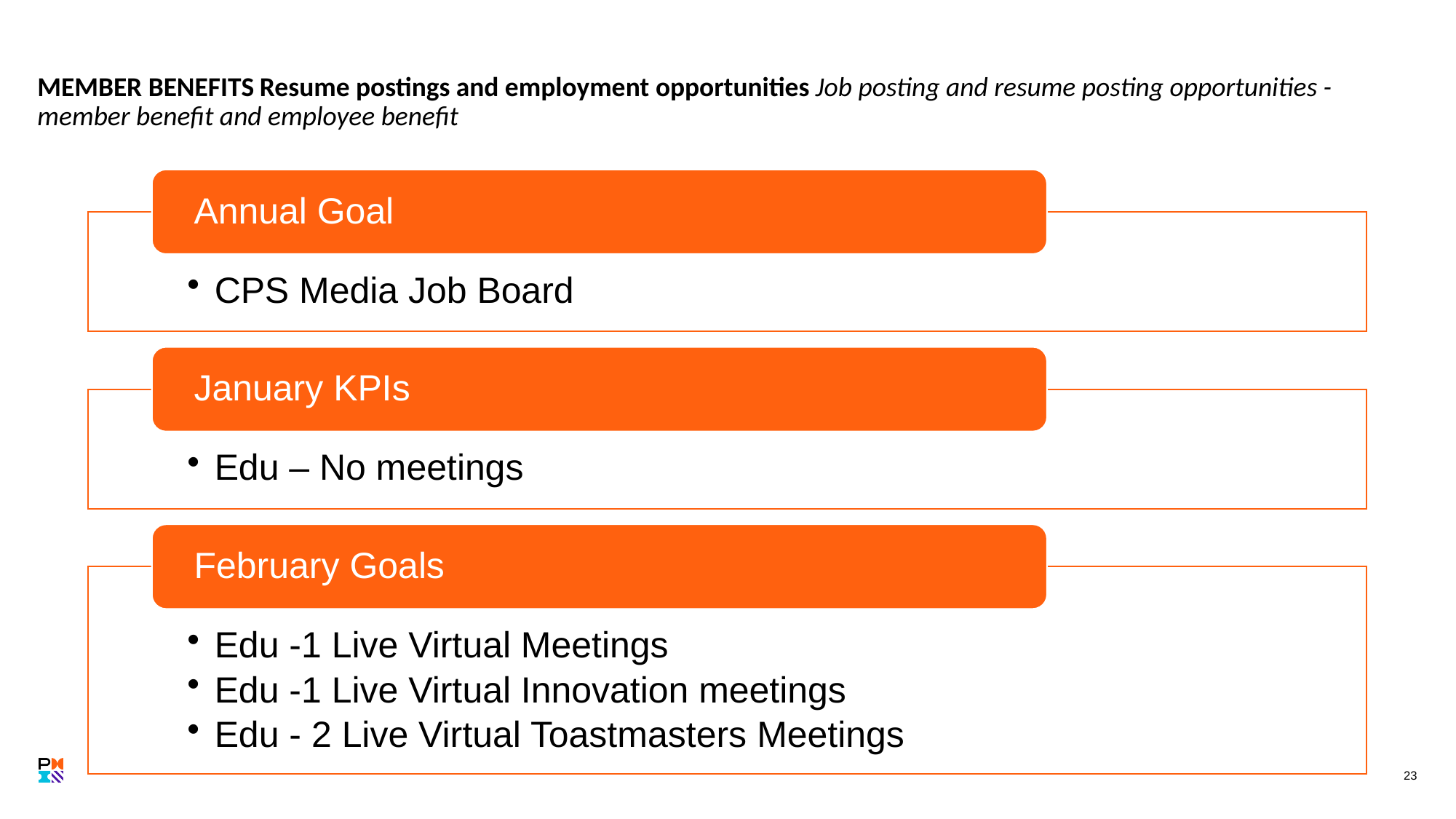

# MEMBER BENEFITS Resume postings and employment opportunities Job posting and resume posting opportunities - member benefit and employee benefit
CPS Media Job Board
Annual Goal
Edu – No meetings
January KPIs
Edu -1 Live Virtual Meetings
Edu -1 Live Virtual Innovation meetings
Edu - 2 Live Virtual Toastmasters Meetings
February Goals
23